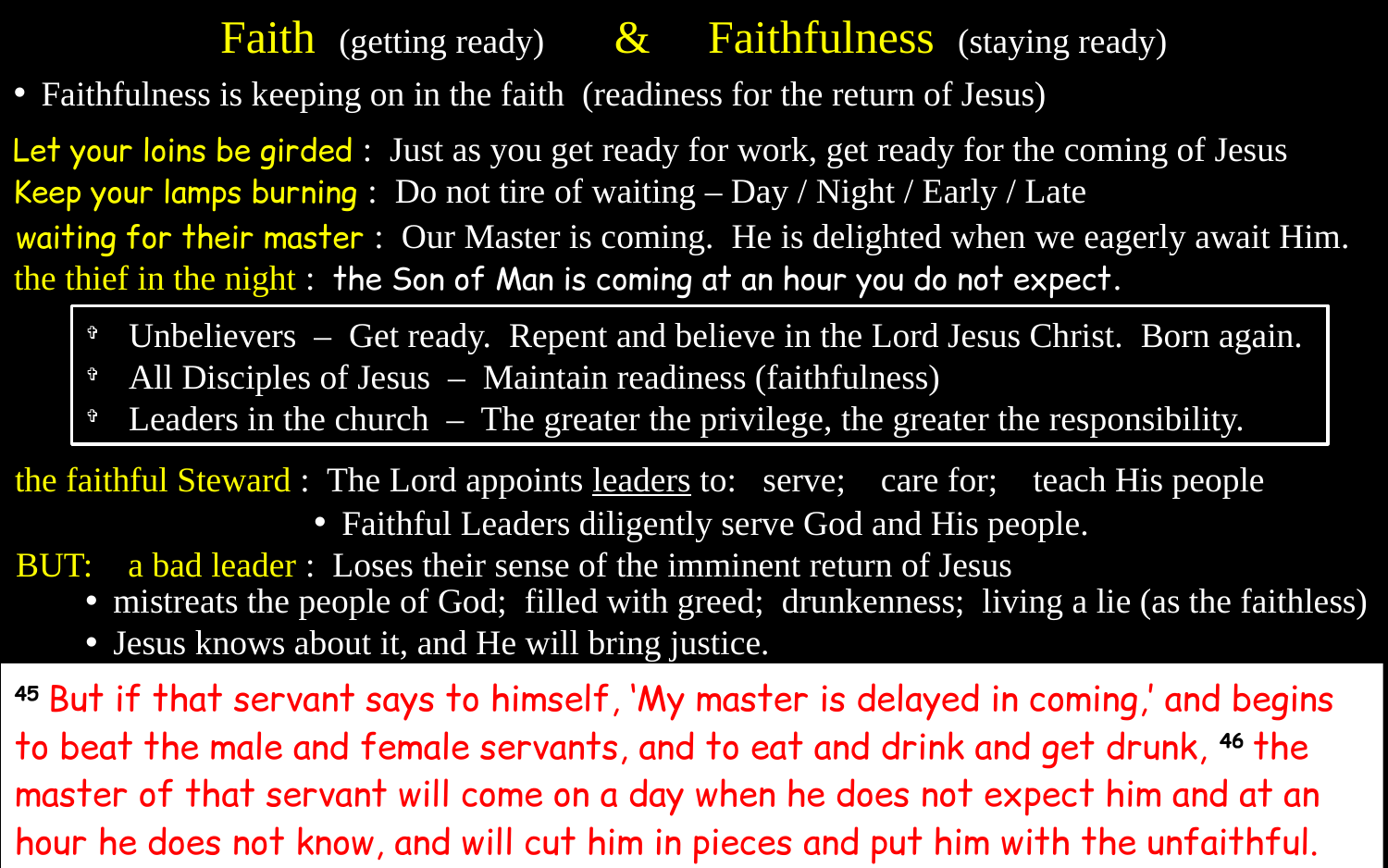

Faith  (getting ready)      &     Faithfulness  (staying ready)
Faithfulness is keeping on in the faith  (readiness for the return of Jesus)
Let your loins be girded :  Just as you get ready for work, get ready for the coming of Jesus
Keep your lamps burning :  Do not tire of waiting – Day / Night / Early / Late
waiting for their master :  Our Master is coming.  He is delighted when we eagerly await Him.
the thief in the night :  the Son of Man is coming at an hour you do not expect.
Unbelievers  –  Get ready.  Repent and believe in the Lord Jesus Christ.  Born again.
All Disciples of Jesus  –  Maintain readiness (faithfulness)
Leaders in the church  –  The greater the privilege, the greater the responsibility.
the faithful Steward :  The Lord appoints leaders to:   serve;    care for;    teach His people
Faithful Leaders diligently serve God and His people.
BUT:    a bad leader :  Loses their sense of the imminent return of Jesus
mistreats the people of God;  filled with greed;  drunkenness;  living a lie (as the faithless)
Jesus knows about it, and He will bring justice.
45 But if that servant says to himself, ‘My master is delayed in coming,’ and begins to beat the male and female servants, and to eat and drink and get drunk, 46 the master of that servant will come on a day when he does not expect him and at an hour he does not know, and will cut him in pieces and put him with the unfaithful.